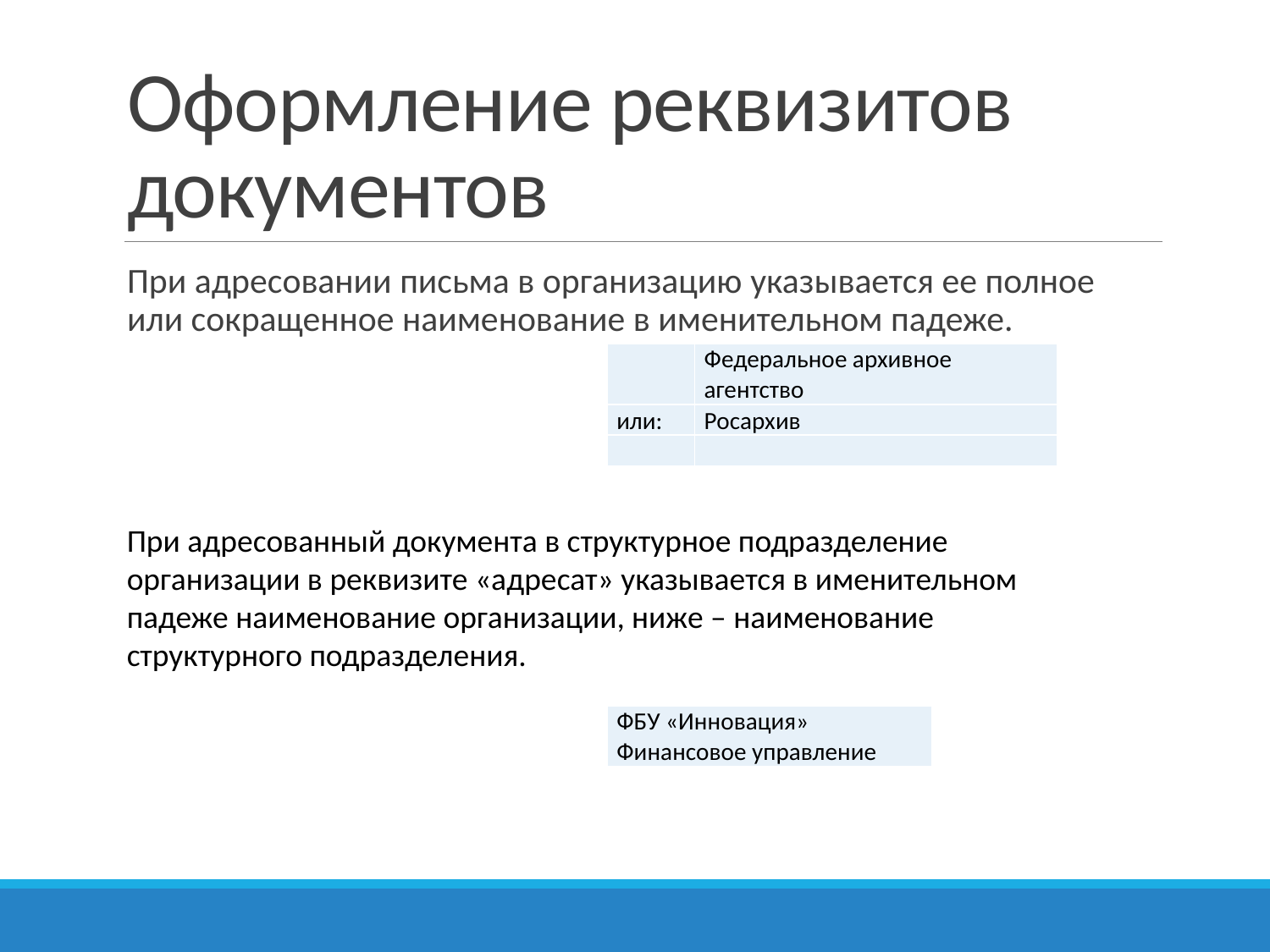

# Оформление реквизитов документов
При адресовании письма в организацию указывается ее полное или сокращенное наименование в именительном падеже.
|  | Федеральное архивное агентство |
| --- | --- |
| или: | Росархив |
|  |  |
При адресованный документа в структурное подразделение организации в реквизите «адресат» указывается в именительном падеже наименование организации, ниже – наименование структурного подразделения.
| ФБУ «Инновация» Финансовое управление |
| --- |